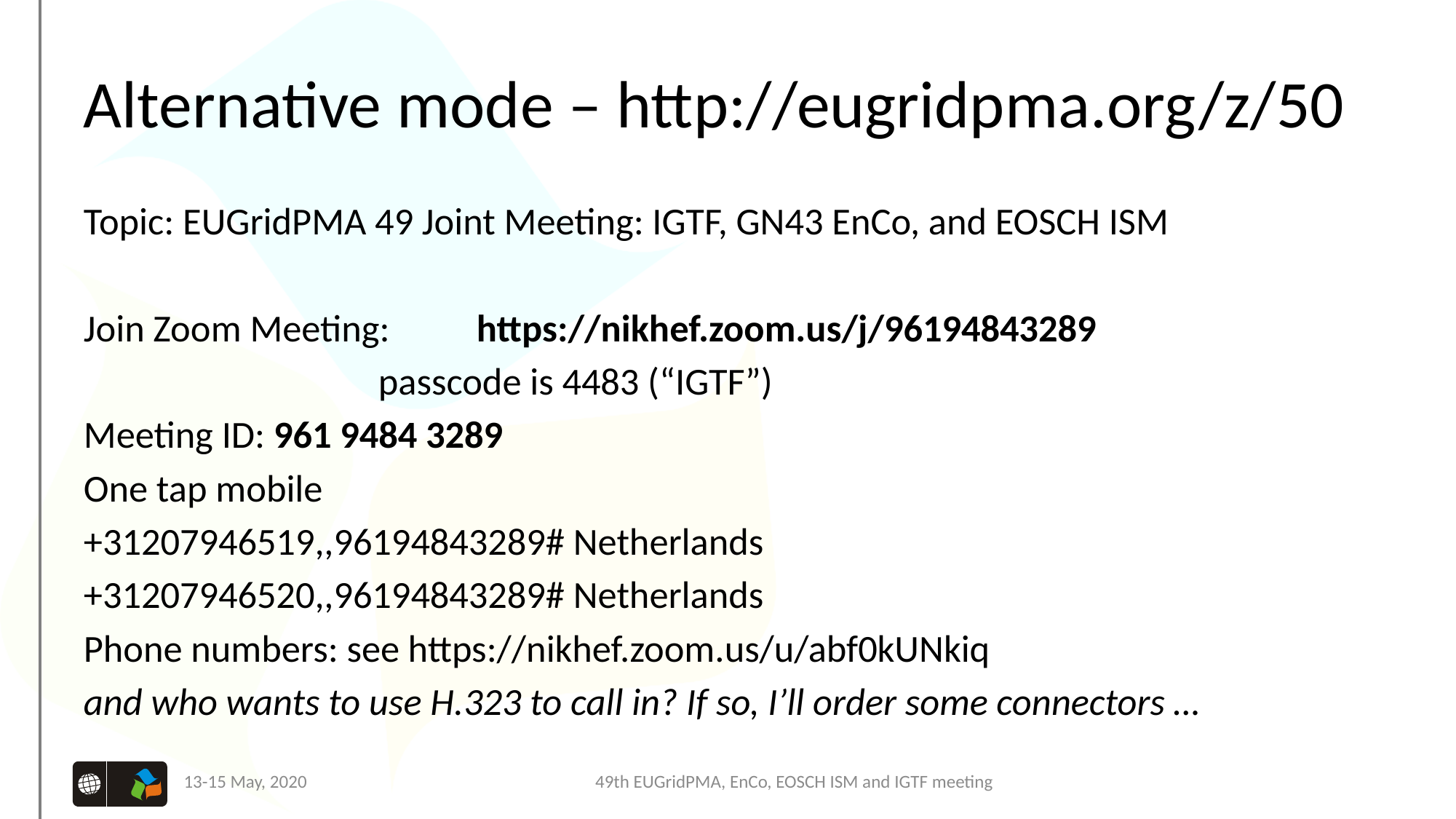

# Alternative mode – http://eugridpma.org/z/50
Topic: EUGridPMA 49 Joint Meeting: IGTF, GN43 EnCo, and EOSCH ISM

Join Zoom Meeting: 	https://nikhef.zoom.us/j/96194843289
			passcode is 4483 (“IGTF”)
Meeting ID: 961 9484 3289
One tap mobile
+31207946519,,96194843289# Netherlands
+31207946520,,96194843289# Netherlands
Phone numbers: see https://nikhef.zoom.us/u/abf0kUNkiq
and who wants to use H.323 to call in? If so, I’ll order some connectors …
13-15 May, 2020
49th EUGridPMA, EnCo, EOSCH ISM and IGTF meeting